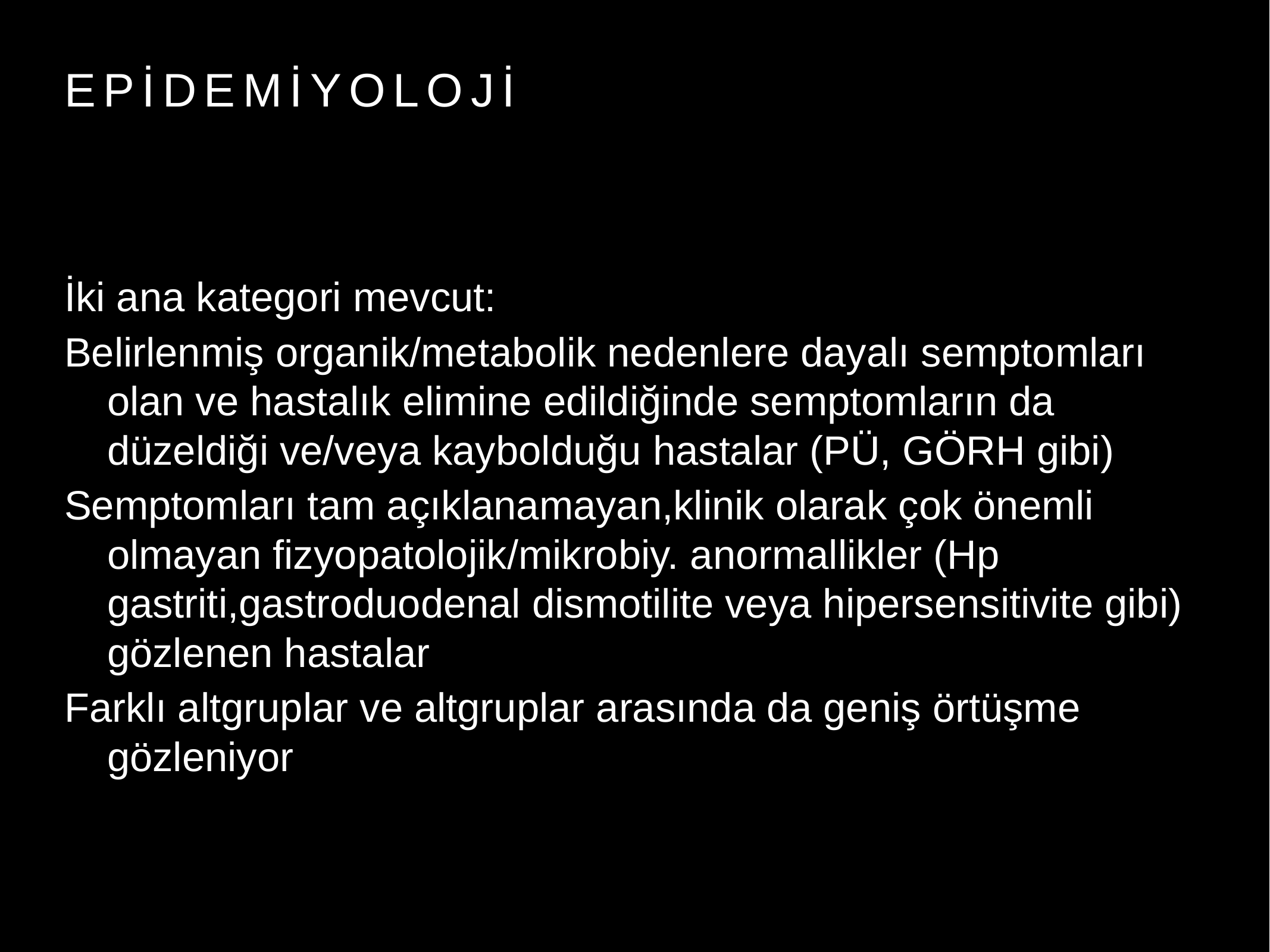

# EPİDEMİYOLOJİ
İki ana kategori mevcut:
Belirlenmiş organik/metabolik nedenlere dayalı semptomları olan ve hastalık elimine edildiğinde semptomların da düzeldiği ve/veya kaybolduğu hastalar (PÜ, GÖRH gibi)
Semptomları tam açıklanamayan,klinik olarak çok önemli olmayan fizyopatolojik/mikrobiy. anormallikler (Hp gastriti,gastroduodenal dismotilite veya hipersensitivite gibi) gözlenen hastalar
Farklı altgruplar ve altgruplar arasında da geniş örtüşme gözleniyor